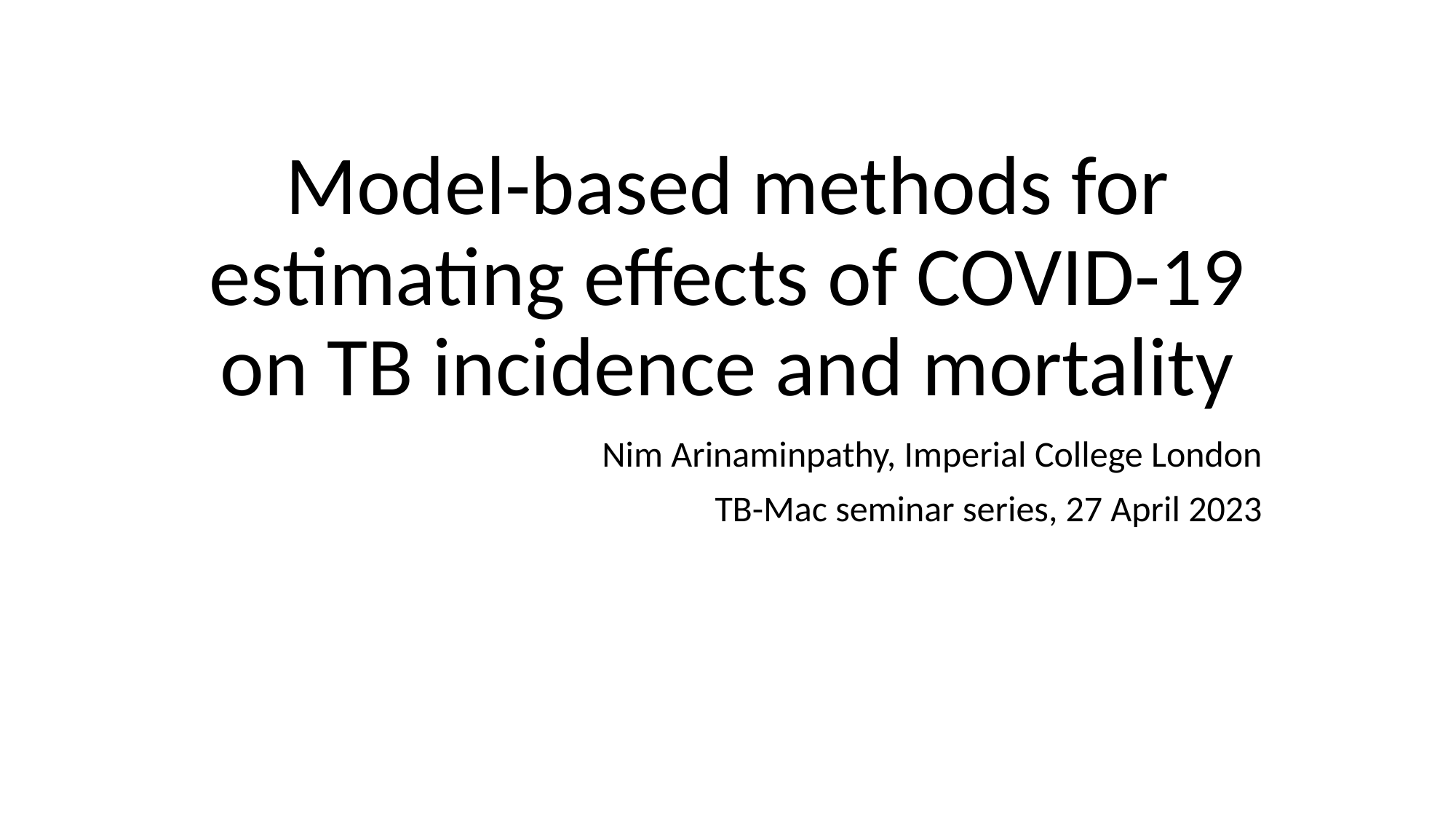

# Model-based methods for estimating effects of COVID-19 on TB incidence and mortality
Nim Arinaminpathy, Imperial College London
TB-Mac seminar series, 27 April 2023